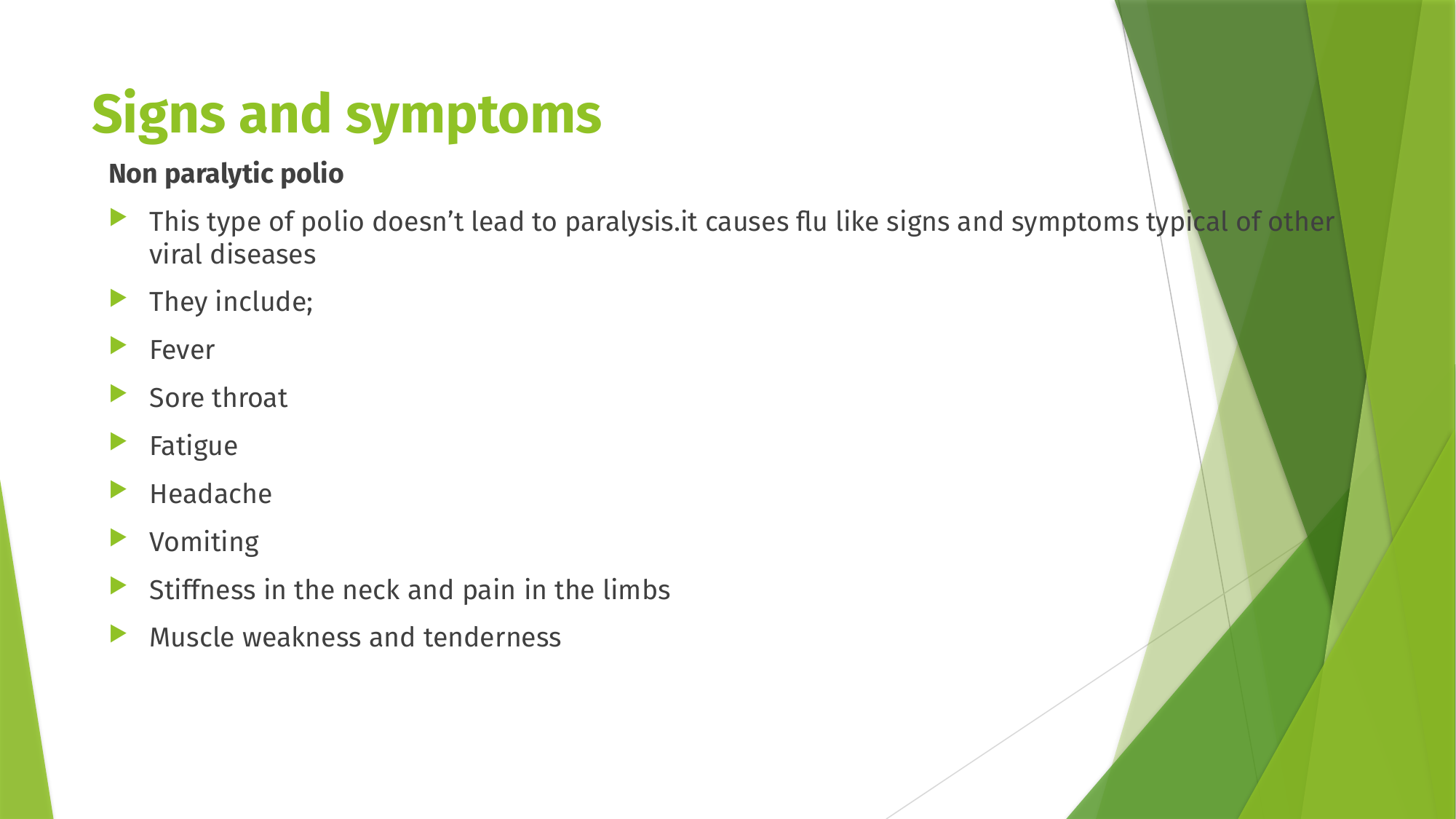

# Signs and symptoms
Non paralytic polio
This type of polio doesn’t lead to paralysis.it causes flu like signs and symptoms typical of other viral diseases
They include;
Fever
Sore throat
Fatigue
Headache
Vomiting
Stiffness in the neck and pain in the limbs
Muscle weakness and tenderness